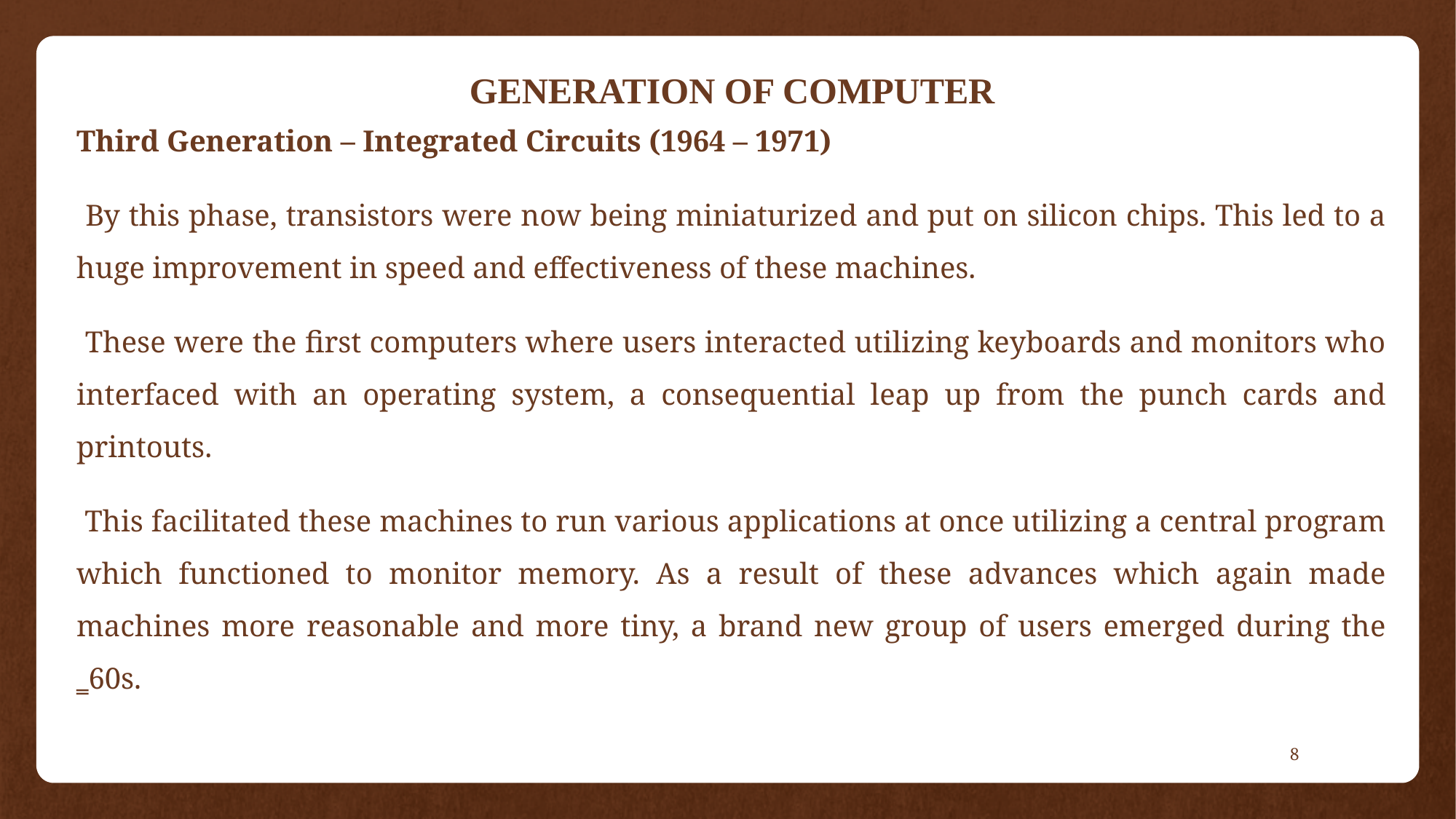

# GENERATION OF COMPUTER
Third Generation – Integrated Circuits (1964 – 1971)
 By this phase, transistors were now being miniaturized and put on silicon chips. This led to a huge improvement in speed and effectiveness of these machines.
 These were the first computers where users interacted utilizing keyboards and monitors who interfaced with an operating system, a consequential leap up from the punch cards and printouts.
 This facilitated these machines to run various applications at once utilizing a central program which functioned to monitor memory. As a result of these advances which again made machines more reasonable and more tiny, a brand new group of users emerged during the ‗60s.
8